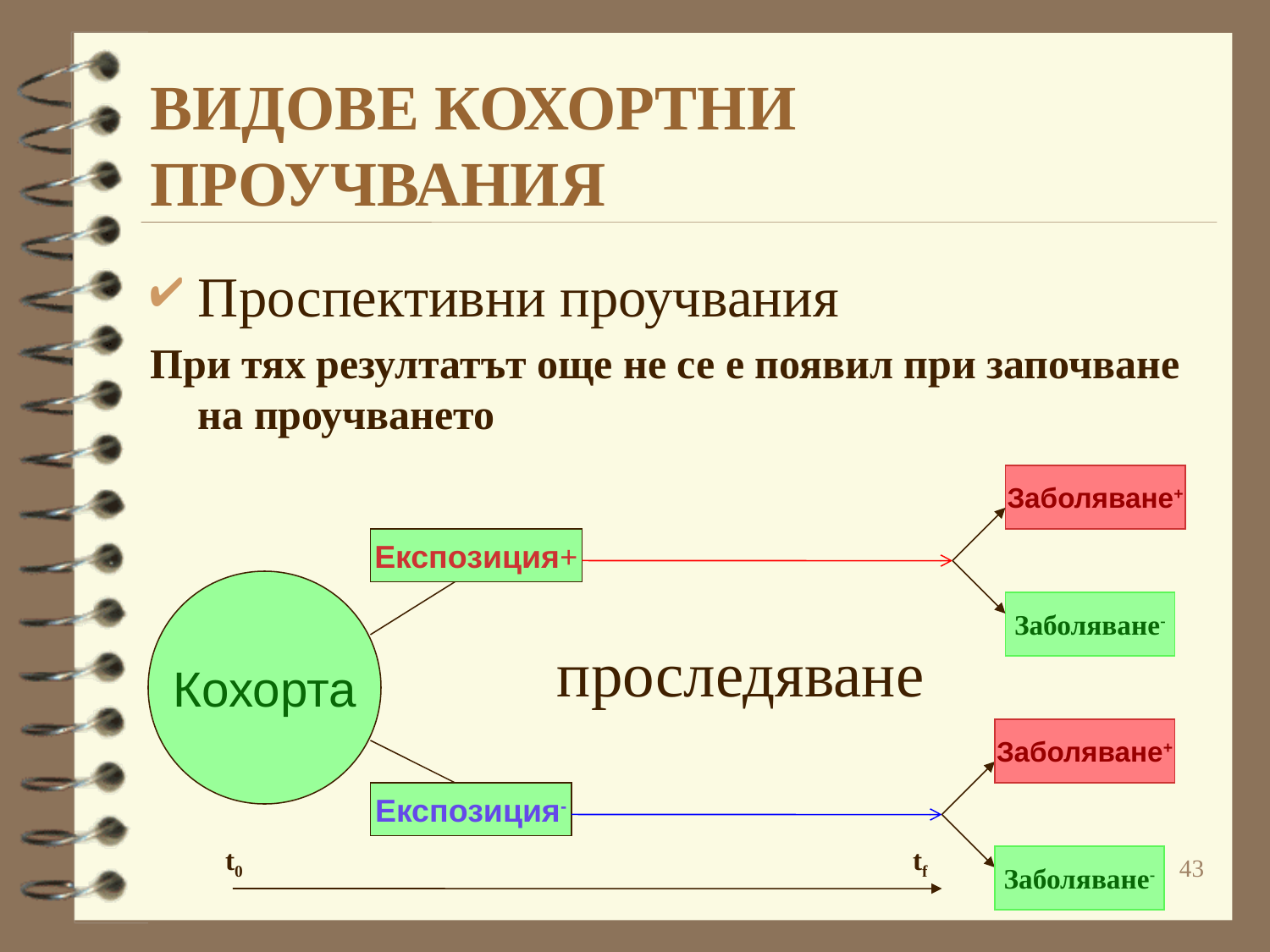

# ВИДОВЕ КОХОРТНИ ПРОУЧВАНИЯ
Проспективни проучвания
При тях резултатът още не се е появил при започване на проучването
Заболяване+

Експозиция+

Кохорта

Заболяване-
проследяване
Заболяване+

Експозиция-

t0
tf
43
Заболяване-